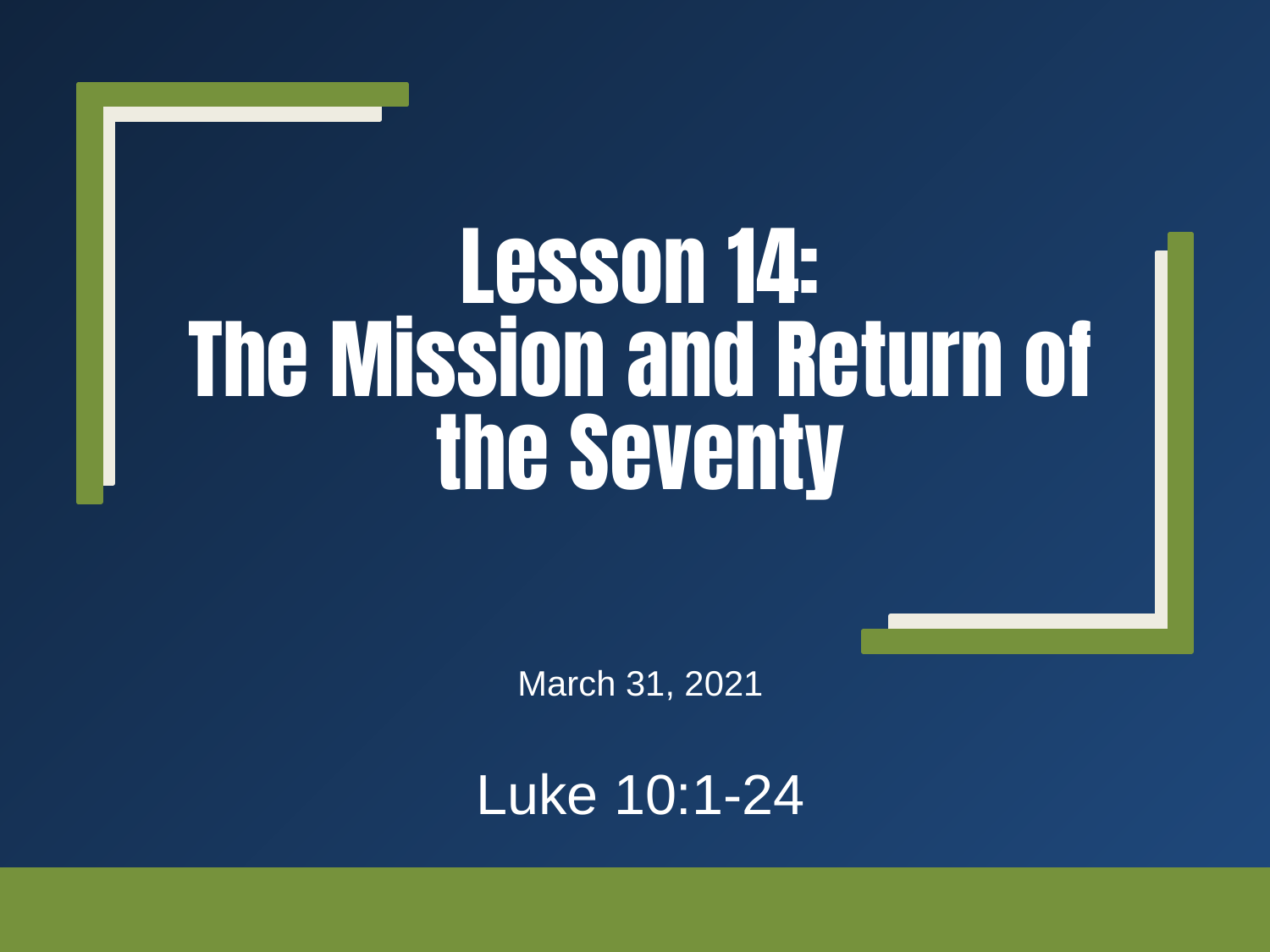

# Lesson 14: The Mission and Return of the Seventy
March 31, 2021

Luke 10:1-24